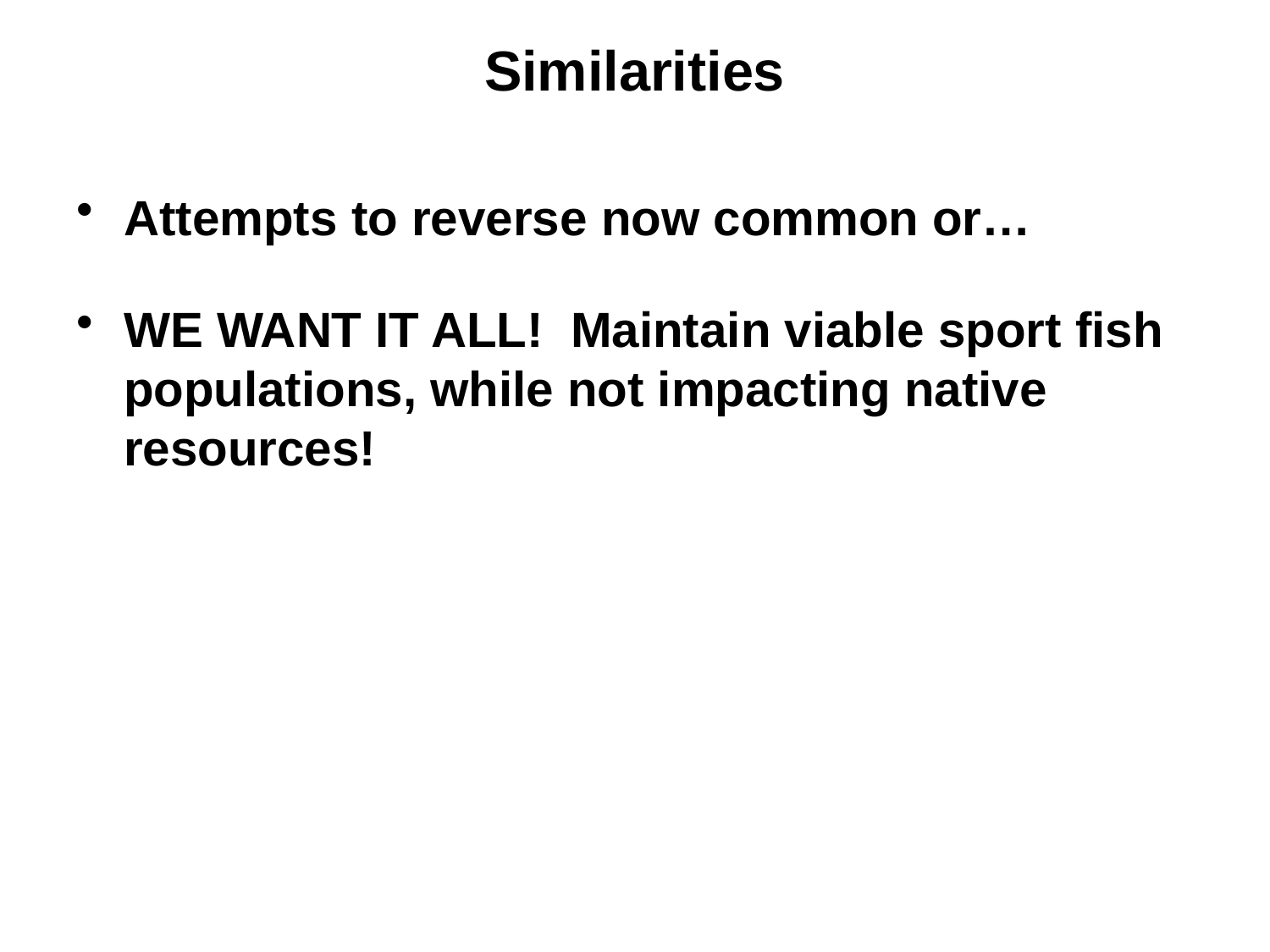

Similarities
Attempts to reverse now common or…
WE WANT IT ALL!  Maintain viable sport fish populations, while not impacting native resources!